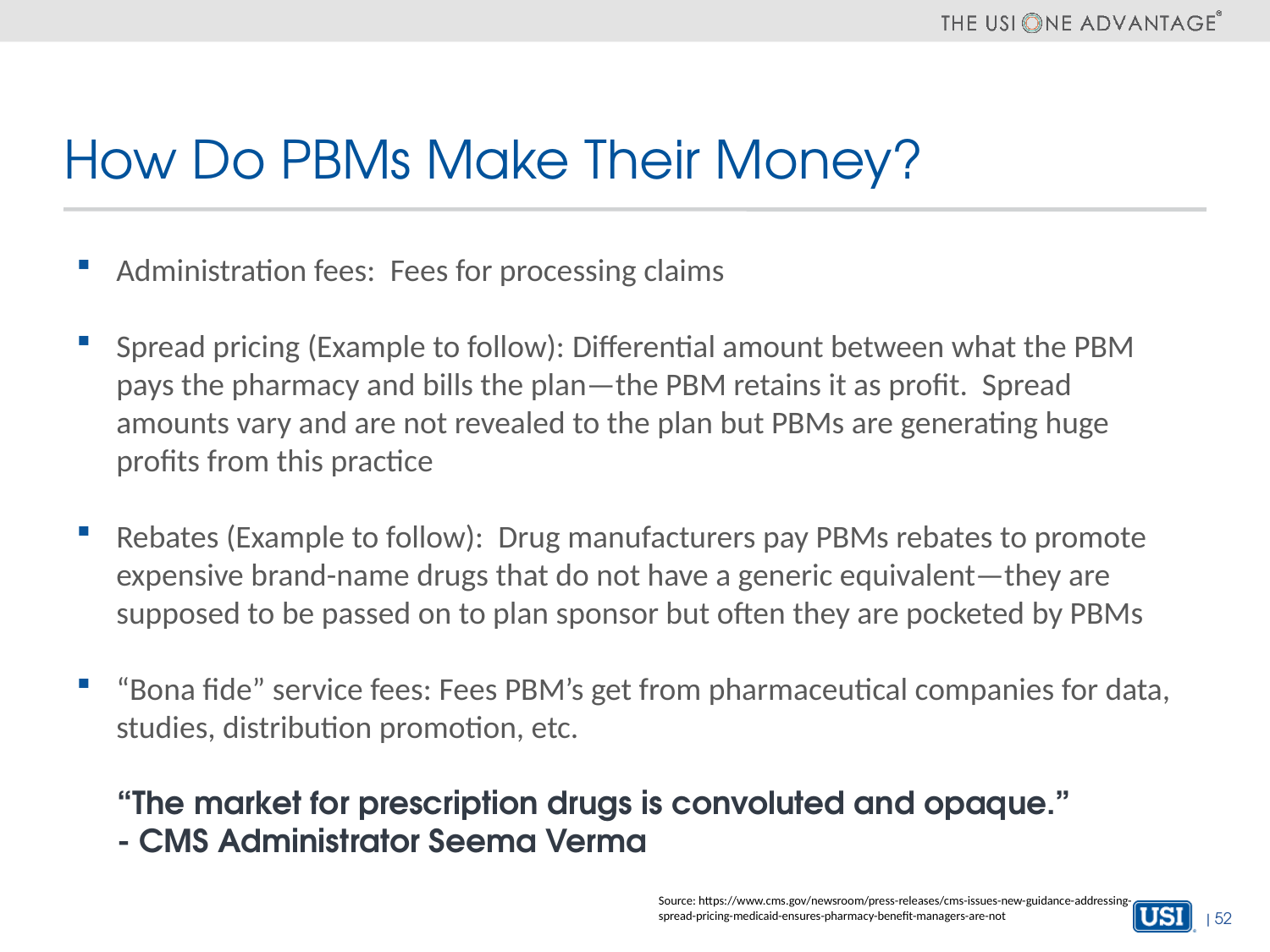

# How Do PBMs Make Their Money?
Administration fees:  Fees for processing claims

Spread pricing (Example to follow): Differential amount between what the PBM pays the pharmacy and bills the plan—the PBM retains it as profit.  Spread amounts vary and are not revealed to the plan but PBMs are generating huge profits from this practice

Rebates (Example to follow):  Drug manufacturers pay PBMs rebates to promote expensive brand-name drugs that do not have a generic equivalent—they are supposed to be passed on to plan sponsor but often they are pocketed by PBMs

“Bona fide” service fees: Fees PBM’s get from pharmaceutical companies for data, studies, distribution promotion, etc.
“The market for prescription drugs is convoluted and opaque.”
- CMS Administrator Seema Verma
Source: https://www.cms.gov/newsroom/press-releases/cms-issues-new-guidance-addressing-spread-pricing-medicaid-ensures-pharmacy-benefit-managers-are-not